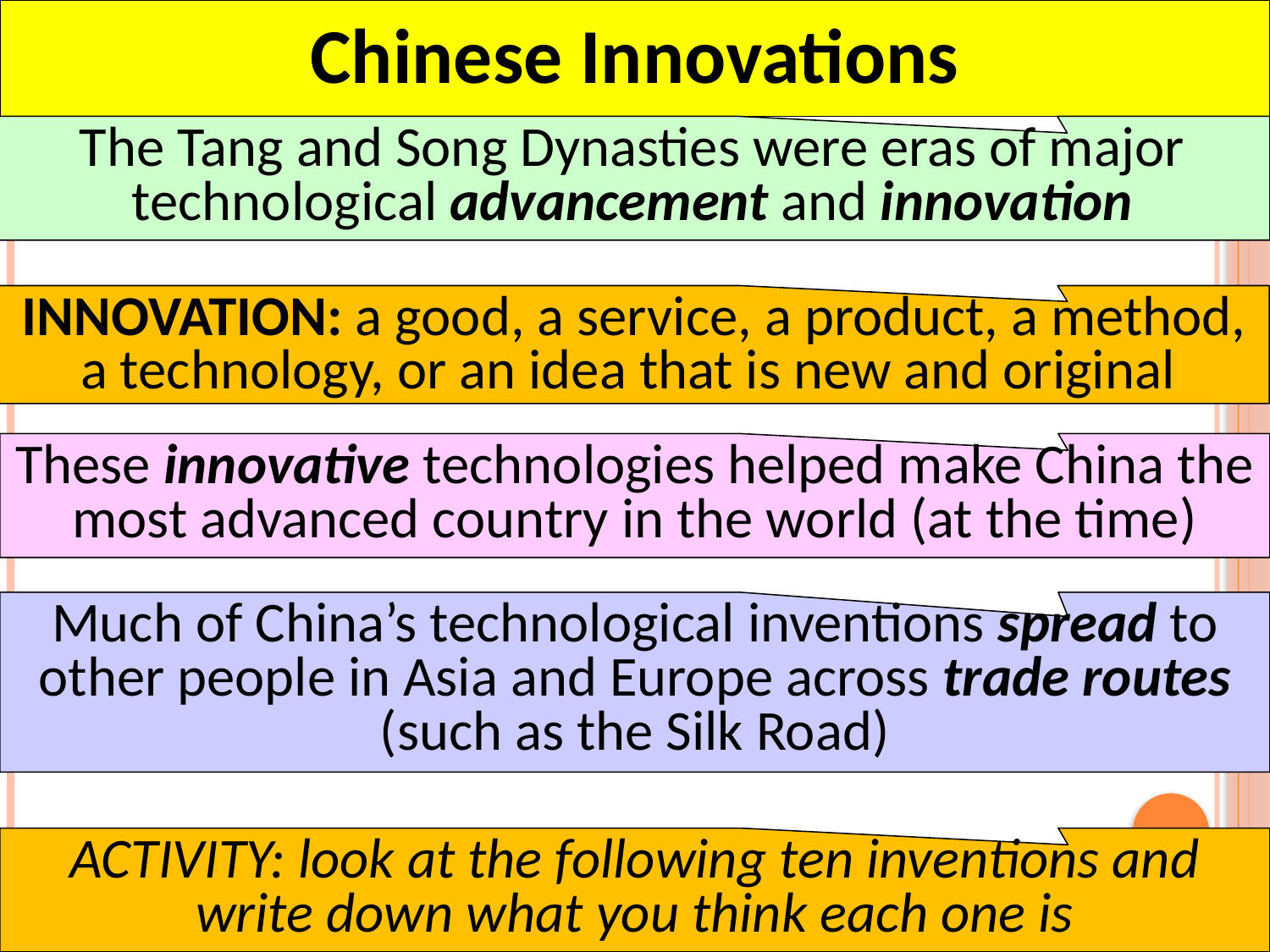

Chinese Innovations
The Tang and Song Dynasties were eras of major technological advancement and innovation
INNOVATION: a good, a service, a product, a method, a technology, or an idea that is new and original
These innovative technologies helped make China the most advanced country in the world (at the time)
Much of China’s technological inventions spread to other people in Asia and Europe across trade routes (such as the Silk Road)
ACTIVITY: look at the following ten inventions and write down what you think each one is